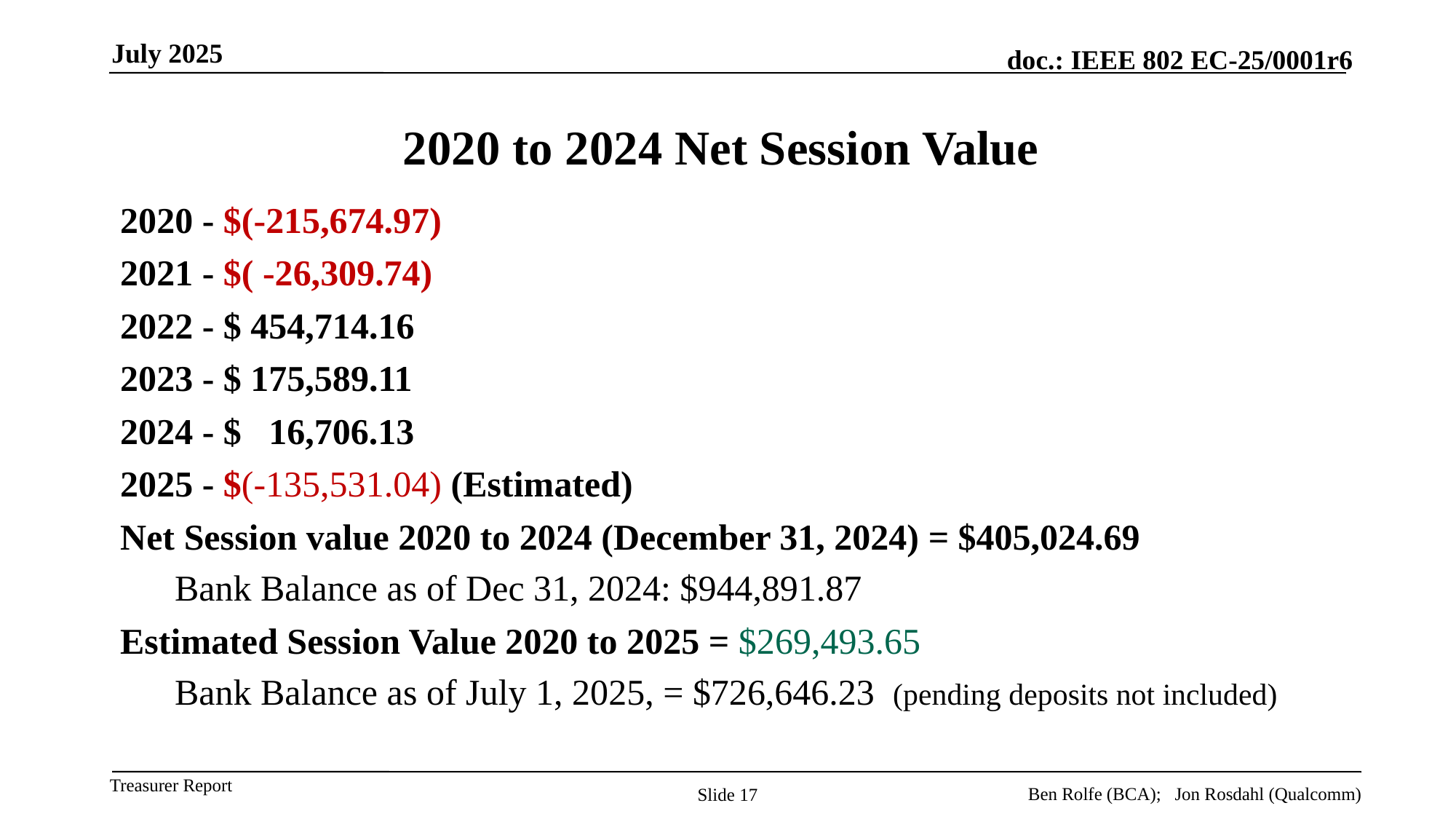

July 2025
# 2020 to 2024 Net Session Value
2020 - $(-215,674.97)
2021 - $( -26,309.74)
2022 - $ 454,714.16
2023 - $ 175,589.11
2024 - $   16,706.13
2025 - $(-135,531.04) (Estimated)
Net Session value 2020 to 2024 (December 31, 2024) = $405,024.69
Bank Balance as of Dec 31, 2024: $944,891.87
Estimated Session Value 2020 to 2025 = $269,493.65
Bank Balance as of July 1, 2025, = $726,646.23  (pending deposits not included)

Ben Rolfe (BCA);   Jon Rosdahl (Qualcomm)
Slide 17